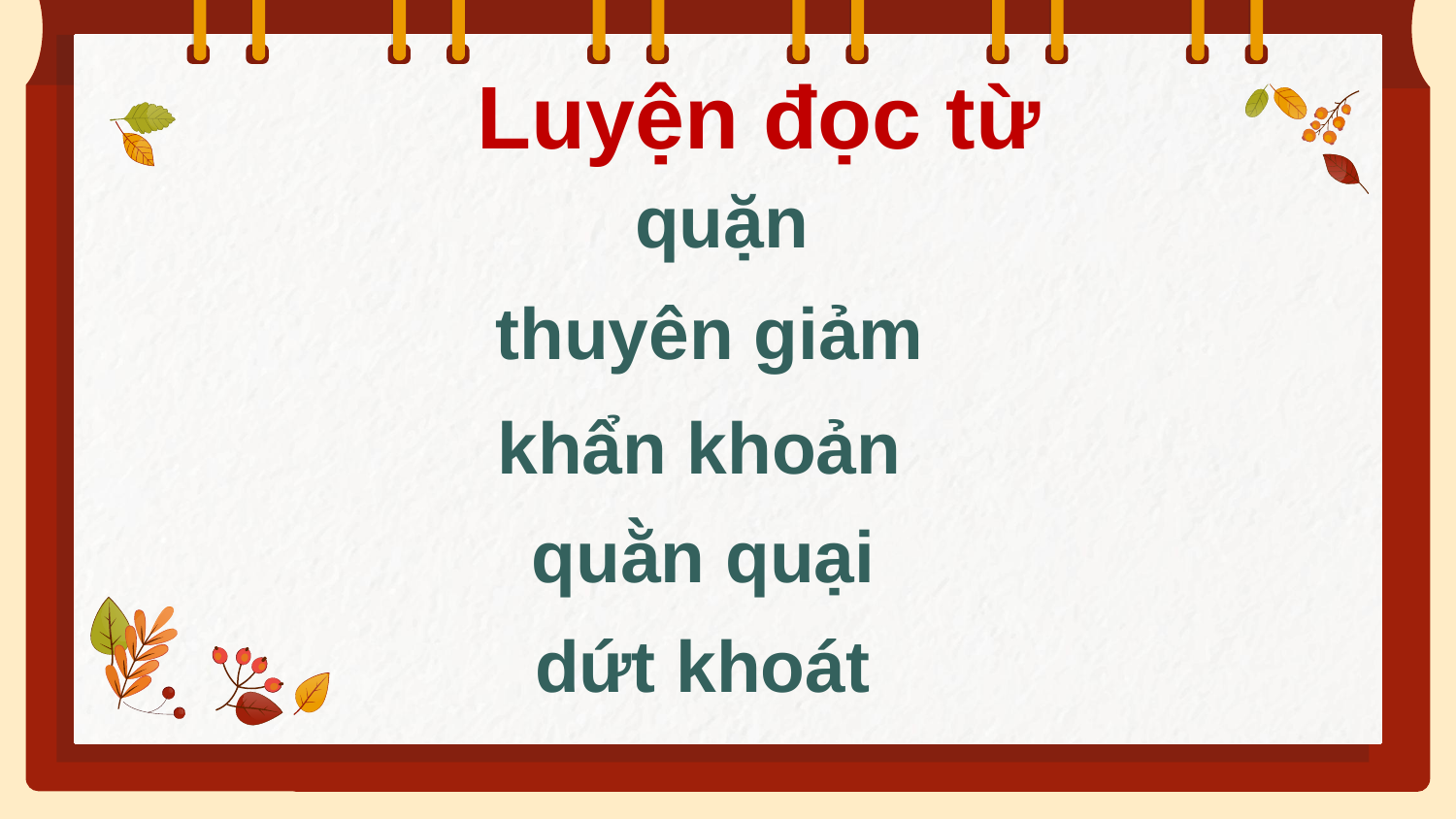

Luyện đọc từ
quặn
thuyên giảm
khẩn khoản
quằn quại
dứt khoát